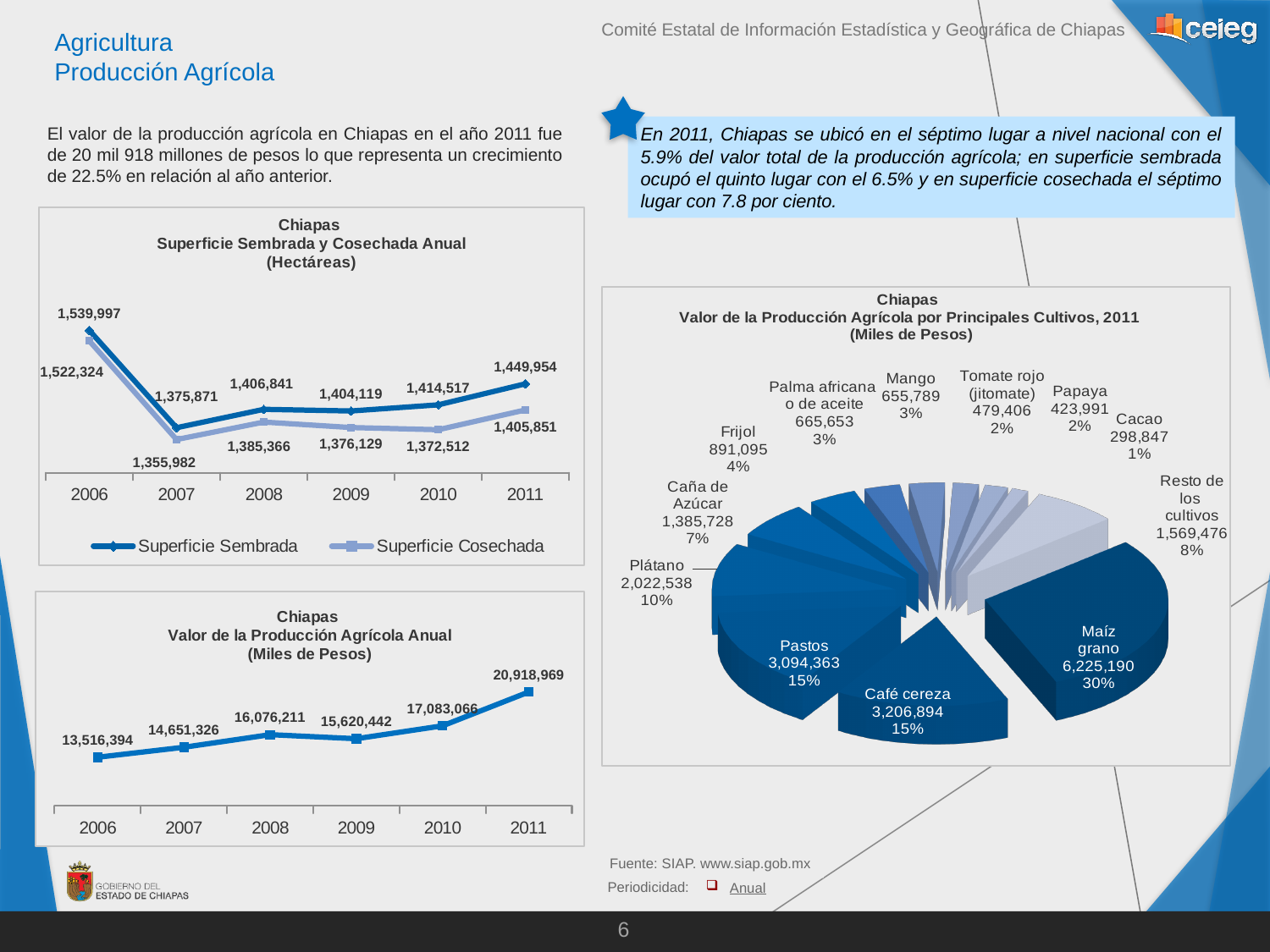

Agricultura
Producción Agrícola

El valor de la producción agrícola en Chiapas en el año 2011 fue de 20 mil 918 millones de pesos lo que representa un crecimiento de 22.5% en relación al año anterior.
En 2011, Chiapas se ubicó en el séptimo lugar a nivel nacional con el 5.9% del valor total de la producción agrícola; en superficie sembrada ocupó el quinto lugar con el 6.5% y en superficie cosechada el séptimo lugar con 7.8 por ciento.

### Chart: Chiapas
Superficie Sembrada y Cosechada Anual
(Hectáreas)

| Category | Superficie Sembrada | Superficie Cosechada |
|---|---|---|
| 2006 | 1539996.52 | 1522324.11 |
| 2007 | 1375871.22 | 1355981.87 |
| 2008 | 1406840.94 | 1385365.91 |
| 2009 | 1404119.23 | 1376128.78 |
| 2010 | 1414516.78 | 1372511.75 |
| 2011 | 1449954.34 | 1405851.29 |

[unsupported chart]

### Chart: Chiapas
Valor de la Producción Agrícola Anual
(Miles de Pesos)

| Category | Valor de la Producción |
|---|---|
| 2006 | 13516393.86 |
| 2007 | 14651325.8 |
| 2008 | 16076211.31 |
| 2009 | 15620442.19 |
| 2010 | 17083065.67 |
| 2011 | 20918968.68 |
Fuente: SIAP. www.siap.gob.mx
Periodicidad:
Anual
6